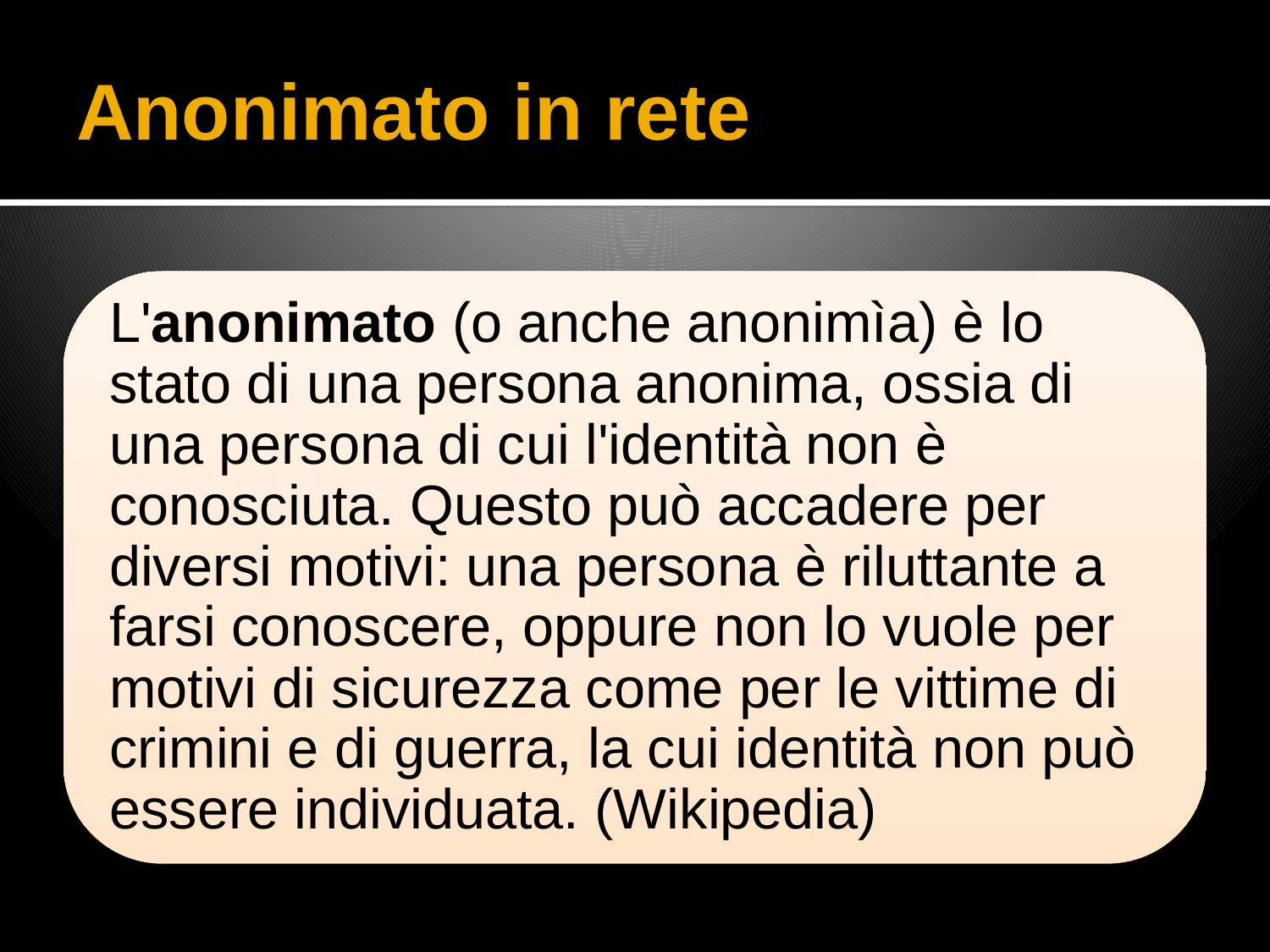

# Anonimato in rete
L'anonimato (o anche anonimìa) è lo stato di una persona anonima, ossia di una persona di cui l'identità non è conosciuta. Questo può accadere per diversi motivi: una persona è riluttante a farsi conoscere, oppure non lo vuole per motivi di sicurezza come per le vittime di crimini e di guerra, la cui identità non può essere individuata. (Wikipedia)